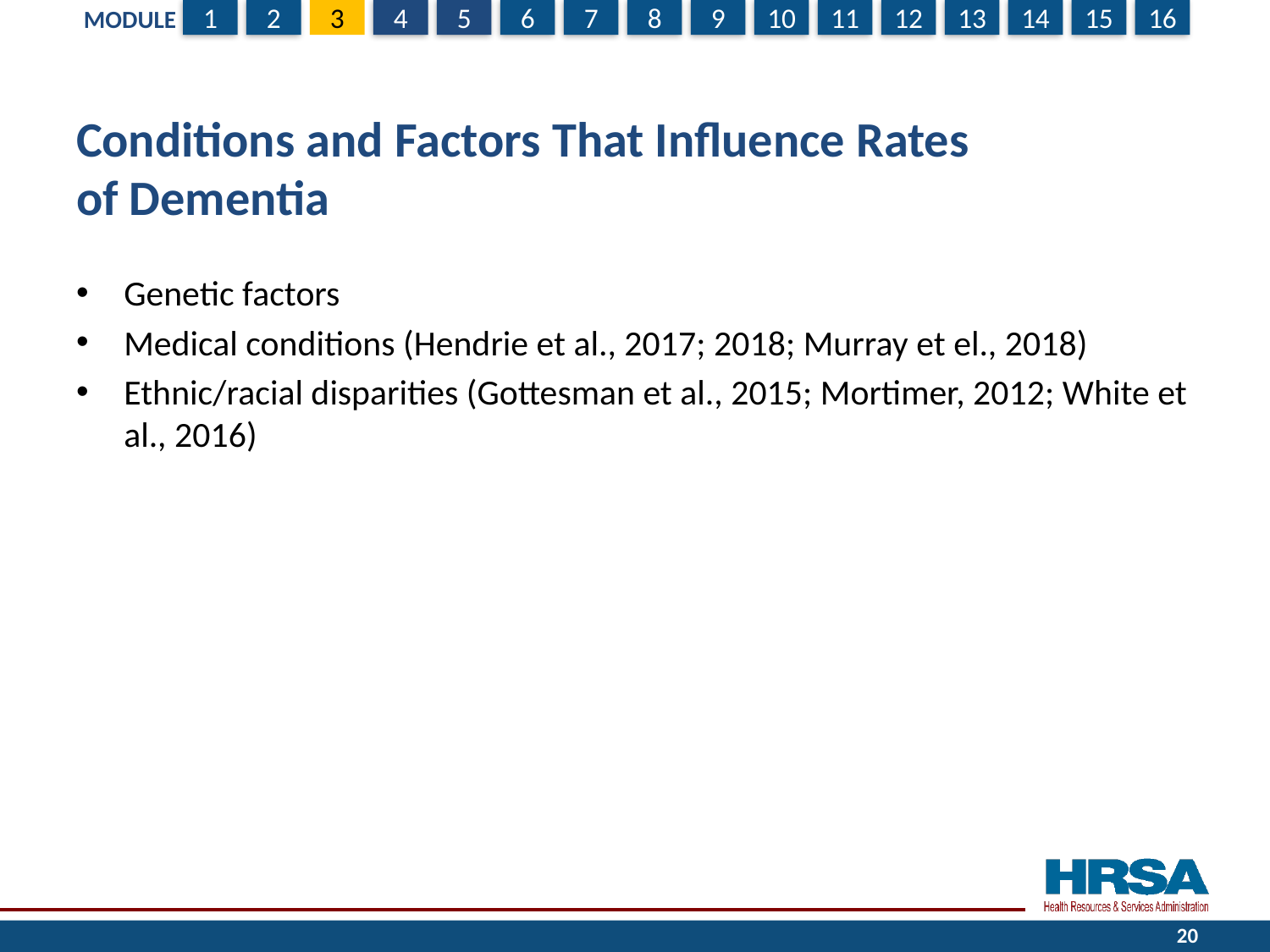

# Conditions and Factors That Influence Rates of Dementia
Genetic factors
Medical conditions (Hendrie et al., 2017; 2018; Murray et el., 2018)
Ethnic/racial disparities (Gottesman et al., 2015; Mortimer, 2012; White et al., 2016)